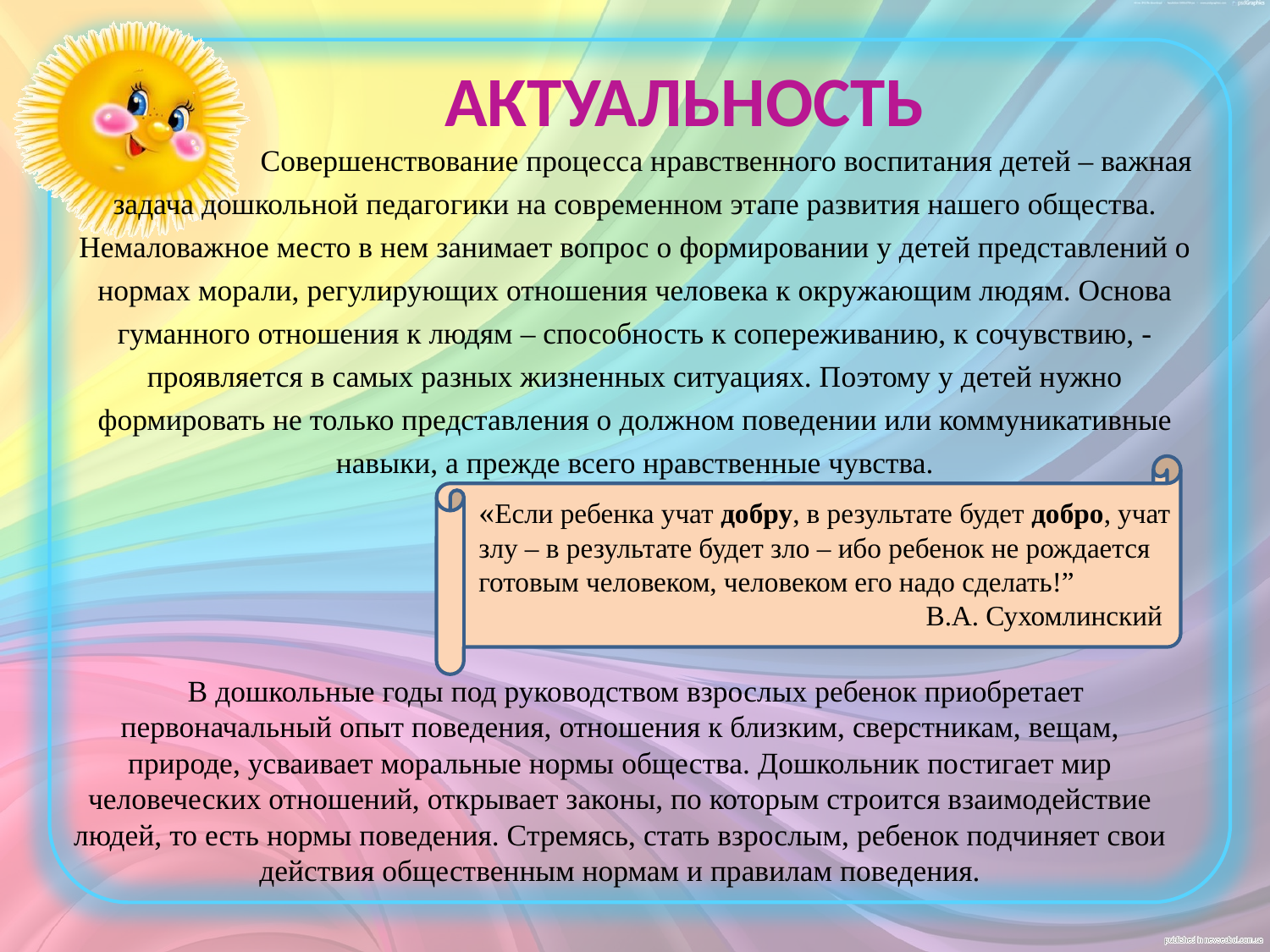

# АКТУАЛЬНОСТЬ
                        Совершенствование процесса нравственного воспитания детей – важная задача дошкольной педагогики на современном этапе развития нашего общества. Немаловажное место в нем занимает вопрос о формировании у детей представлений о нормах морали, регулирующих отношения человека к окружающим людям. Основа гуманного отношения к людям – способность к сопереживанию, к сочувствию, - проявляется в самых разных жизненных ситуациях. Поэтому у детей нужно формировать не только представления о должном поведении или коммуникативные навыки, а прежде всего нравственные чувства.

«Если ребенка учат добру, в результате будет добро, учат злу – в результате будет зло – ибо ребенок не рождается готовым человеком, человеком его надо сделать!”
                                                                В.А. Сухомлинский
В дошкольные годы под руководством взрослых ребенок приобретает первоначальный опыт поведения, отношения к близким, сверстникам, вещам, природе, усваивает моральные нормы общества. Дошкольник постигает мир человеческих отношений, открывает законы, по которым строится взаимодействие людей, то есть нормы поведения. Стремясь, стать взрослым, ребенок подчиняет свои действия общественным нормам и правилам поведения.